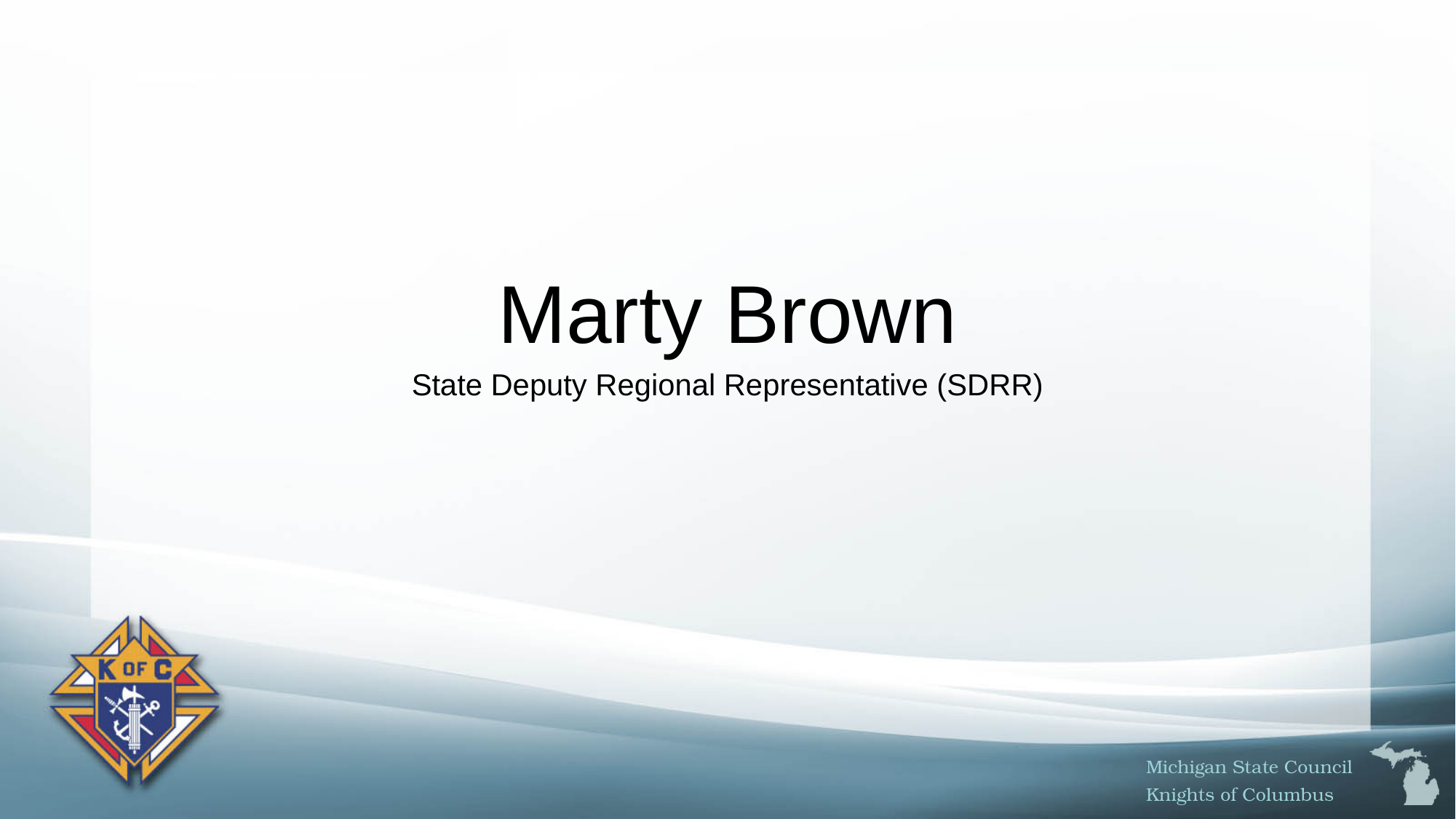

Marty Brown
State Deputy Regional Representative (SDRR)